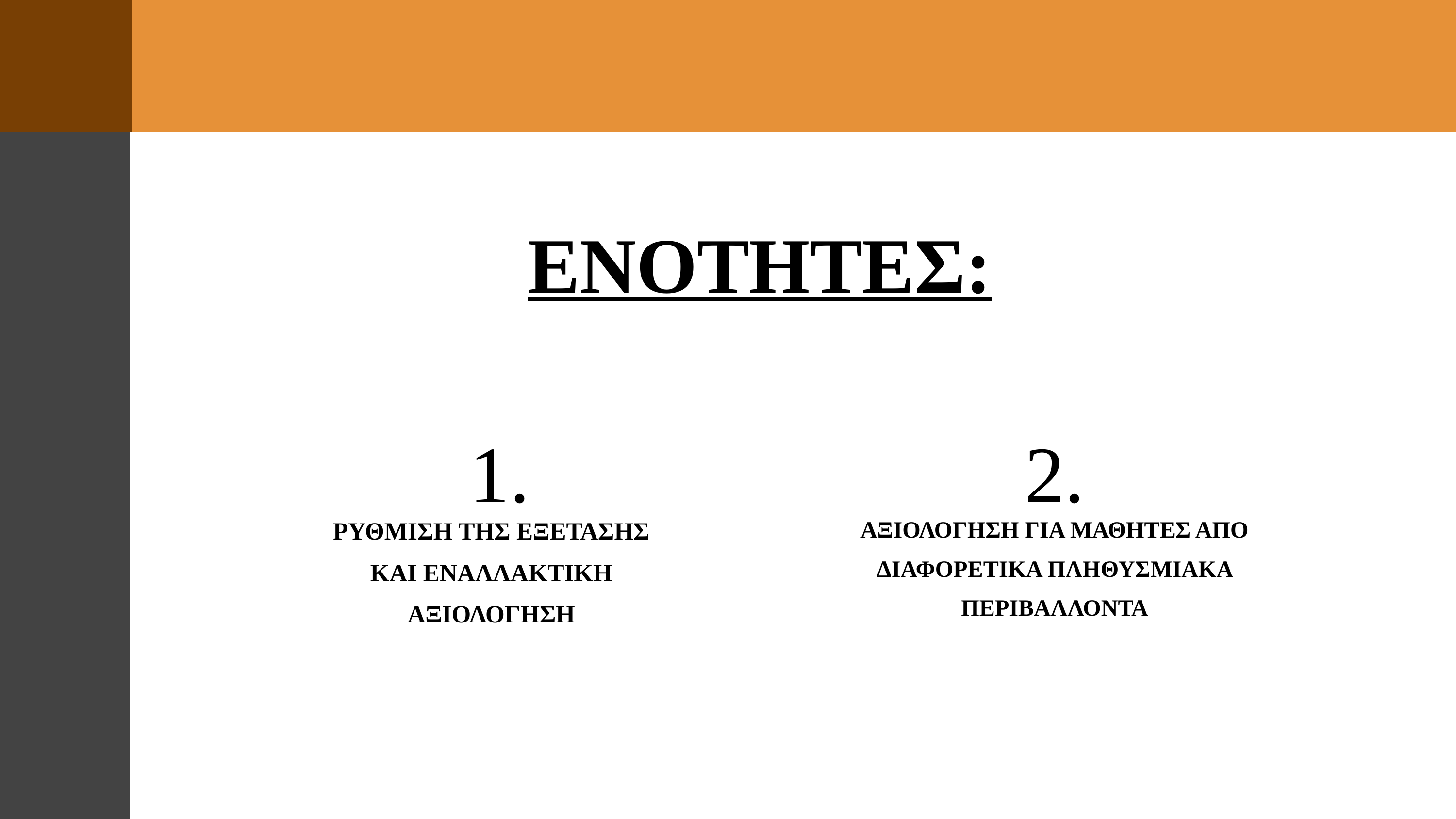

ΕΝΟΤΗΤΕΣ:

2.

1.
ΡΥΘΜΙΣΗ ΤΗΣ ΕΞΕΤΑΣΗΣ
ΚΑΙ ΕΝΑΛΛΑΚΤΙΚΗ
ΑΞΙΟΛΟΓΗΣΗ

ΑΞΙΟΛΟΓΗΣΗ ΓΙΑ ΜΑΘΗΤΕΣ ΑΠΟ ΔΙΑΦΟΡΕΤΙΚΑ ΠΛΗΘΥΣΜΙΑΚΑ ΠΕΡΙΒΑΛΛΟΝΤΑ